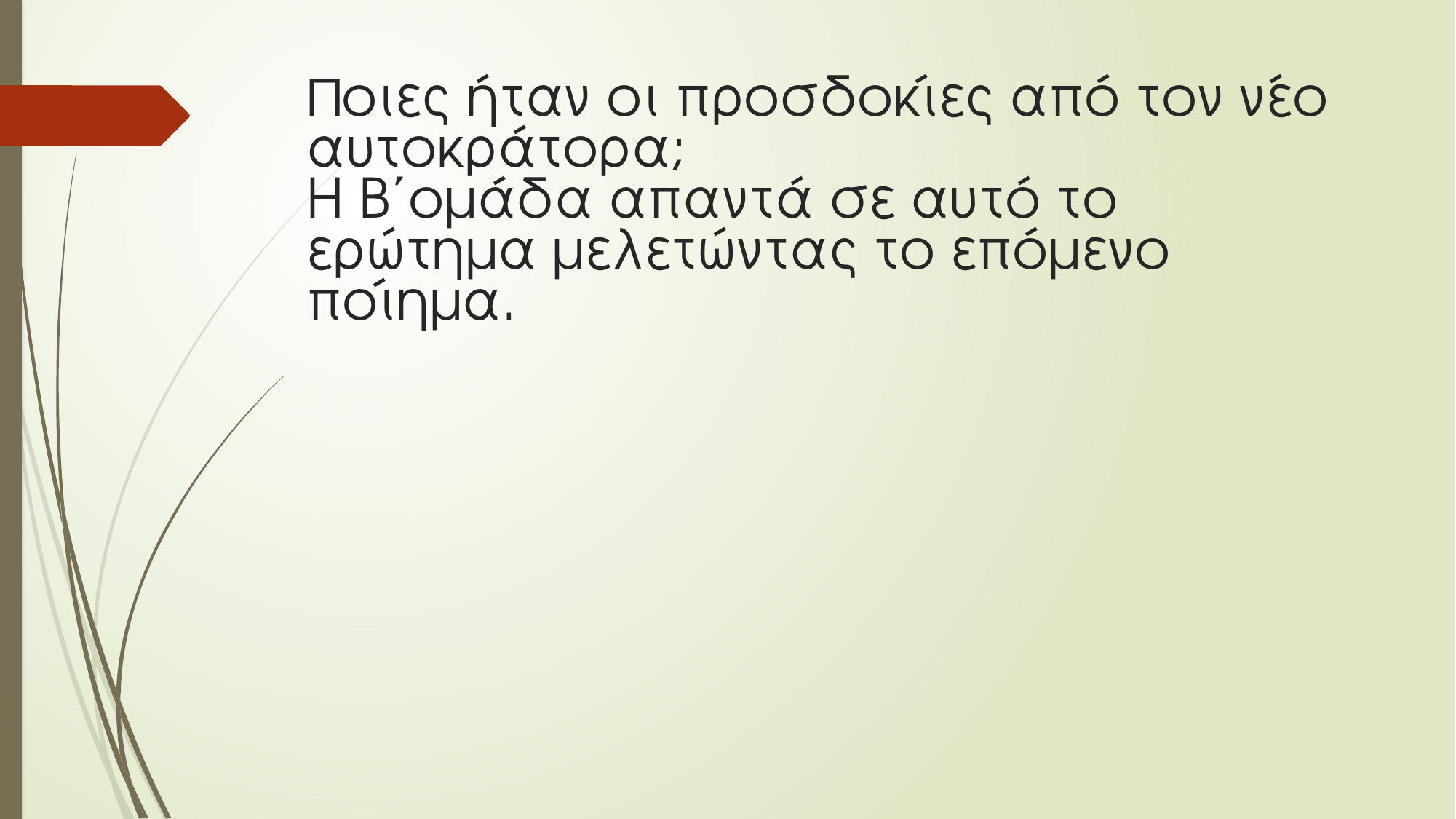

# Ποιες ήταν οι προσδοκίες από τον νέο αυτοκράτορα; Η Β΄ομάδα απαντά σε αυτό το ερώτημα μελετώντας το επόμενο ποίημα.